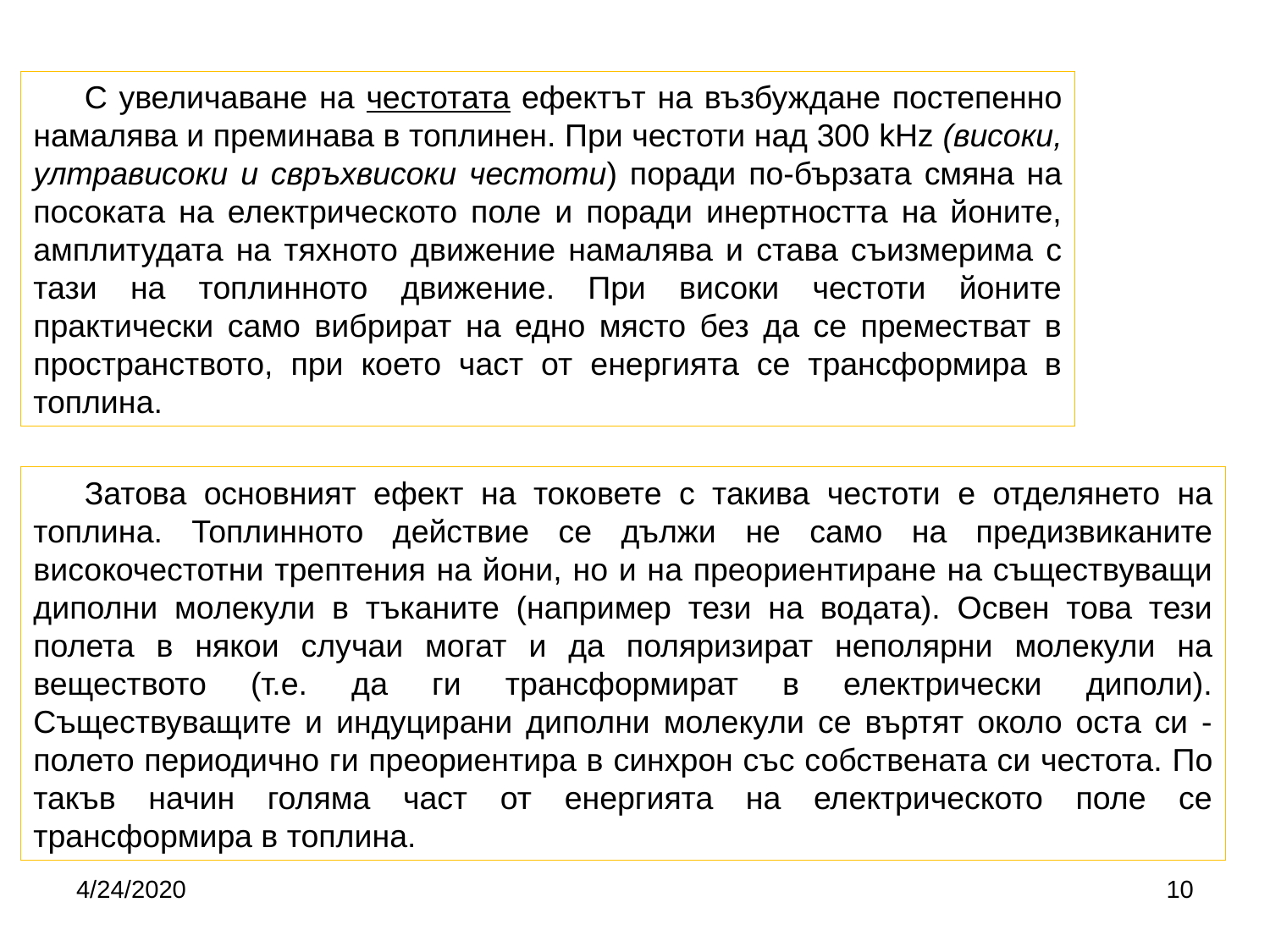

С увеличаване на честотата ефектът на възбуждане постепенно намалява и преминава в топлинен. При честоти над 300 kHz (високи, ултрависоки и свръхвисоки честоти) поради по-бързата смяна на посоката на електрическото поле и поради инертността на йоните, амплитудата на тяхното движение намалява и става съизмерима с тази на топлинното движение. При високи честоти йоните практически само вибрират на едно място без да се преместват в пространството, при което част от енергията се трансформира в топлина.
Затова основният ефект на токовете с такива честоти е отделянето на топлина. Топлинното действие се дължи не само на предизвиканите високочестотни трептения на йони, но и на преориентиране на съществуващи диполни молекули в тъканите (например тези на водата). Освен това тези полета в някои случаи могат и да поляризират неполярни молекули на веществото (т.е. да ги трансформират в електрически диполи). Съществуващите и индуцирани диполни молекули се въртят около оста си - полето периодично ги преориентира в синхрон със собствената си честота. По такъв начин голяма част от енергията на електрическото поле се трансформира в топлина.
4/24/2020
10